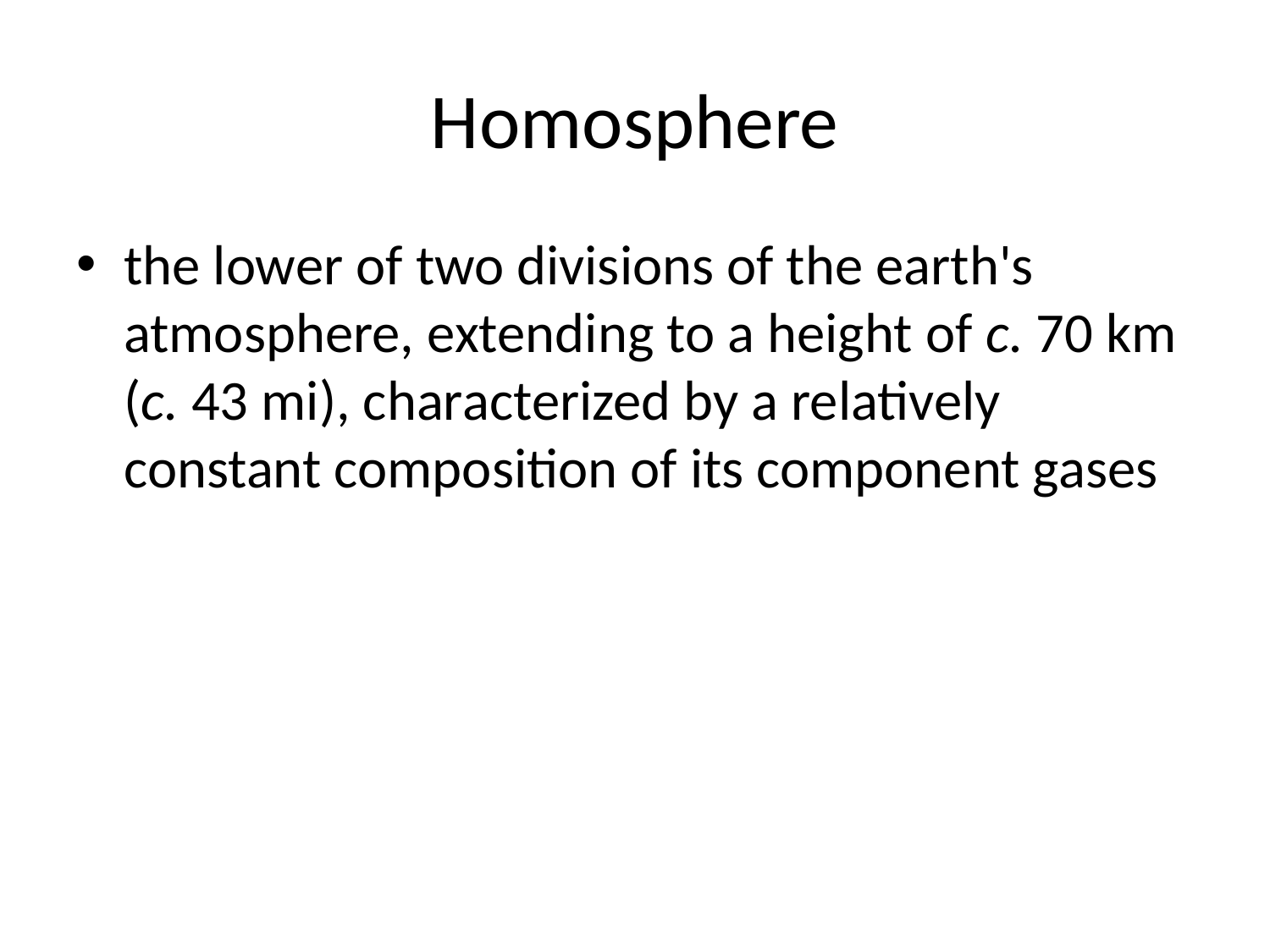

# Homosphere
the lower of two divisions of the earth's atmosphere, extending to a height of c. 70 km (c. 43 mi), characterized by a relatively constant composition of its component gases